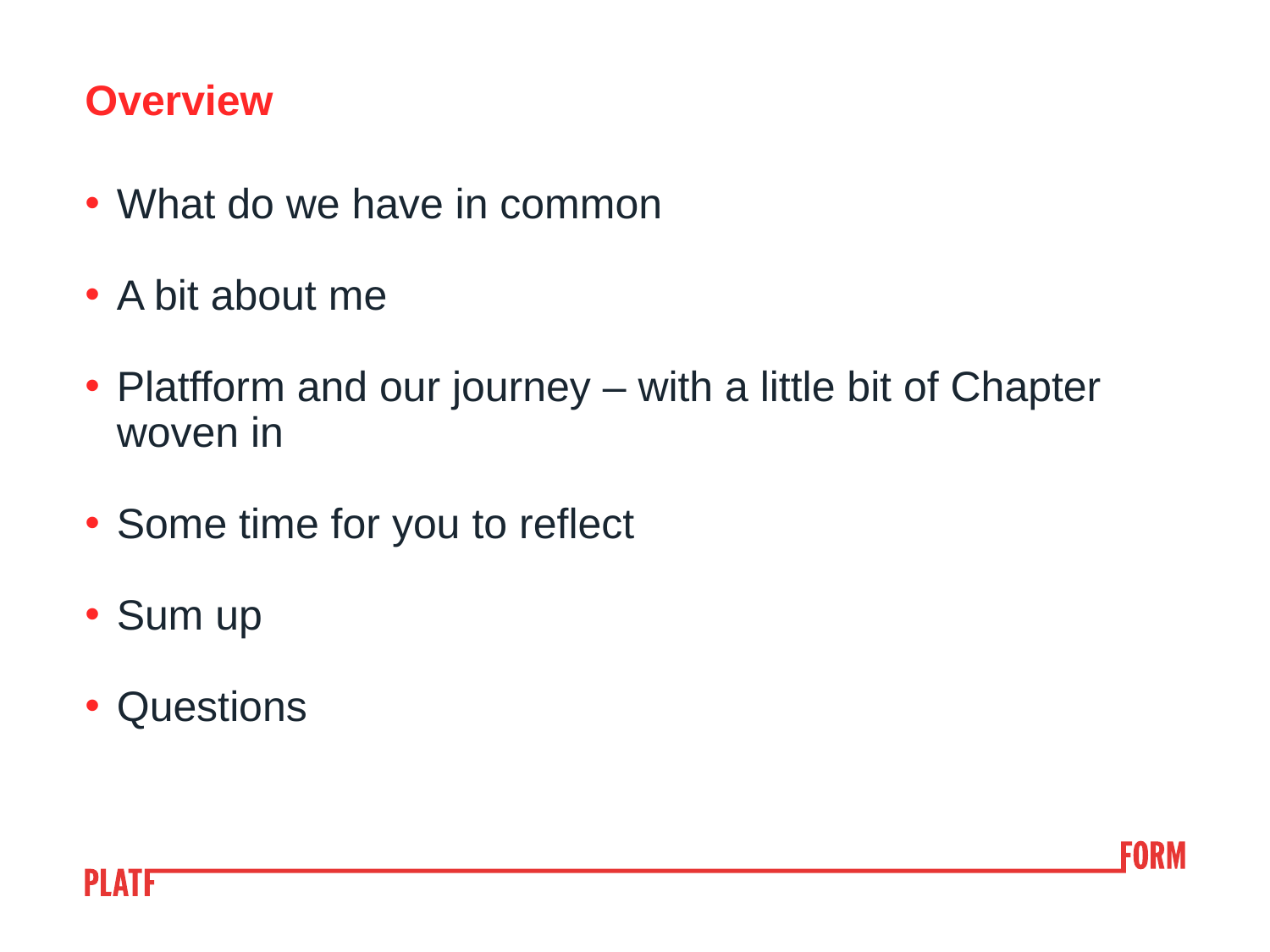

# Overview

What do we have in common

A bit about me

Platfform and our journey – with a little bit of Chapter woven in

Some time for you to reflect

Sum up

Questions